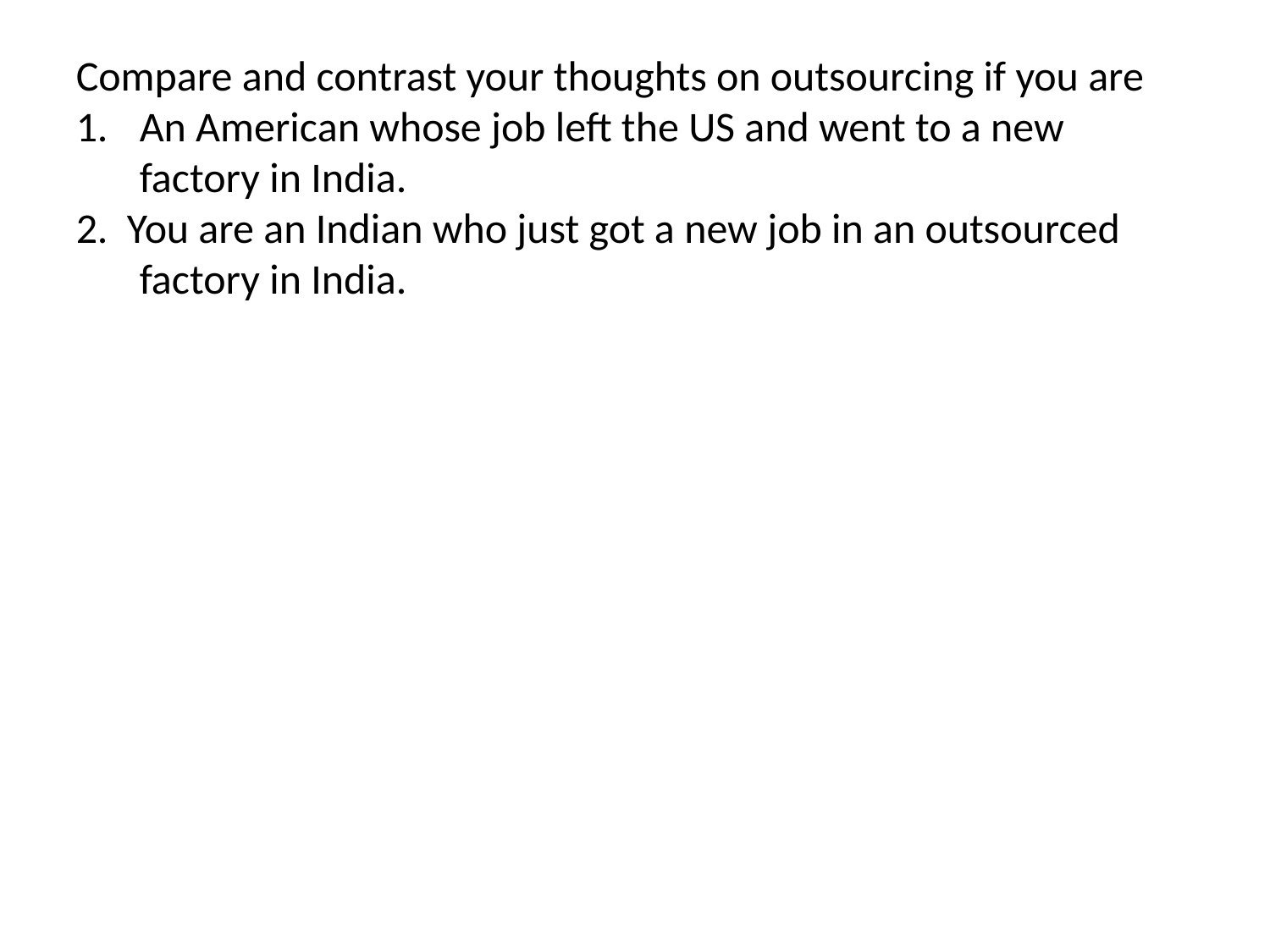

Compare and contrast your thoughts on outsourcing if you are
An American whose job left the US and went to a new factory in India.
2.  You are an Indian who just got a new job in an outsourced factory in India.